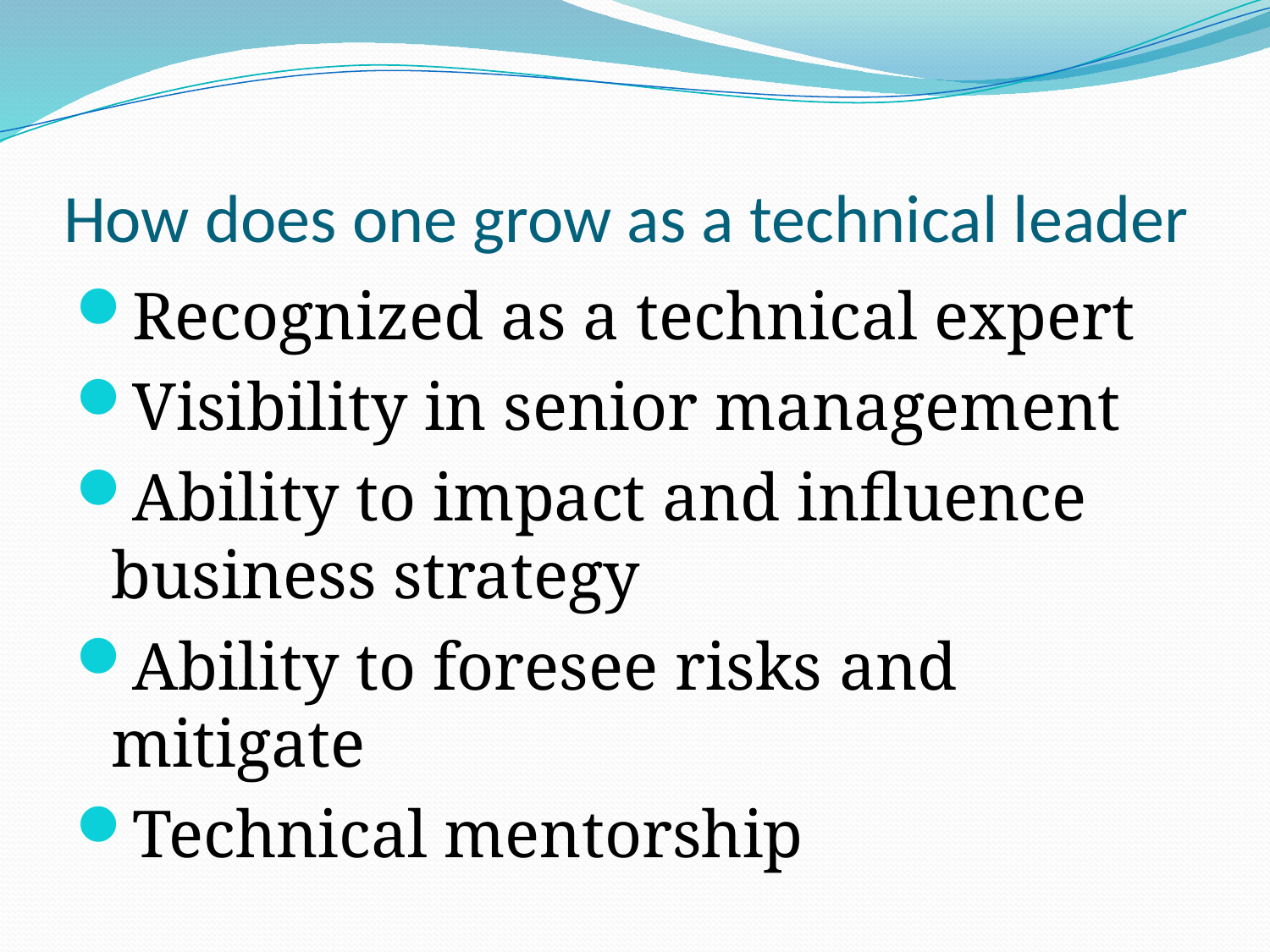

# How does one grow as a technical leader
Recognized as a technical expert
Visibility in senior management
Ability to impact and influence business strategy
Ability to foresee risks and mitigate
Technical mentorship